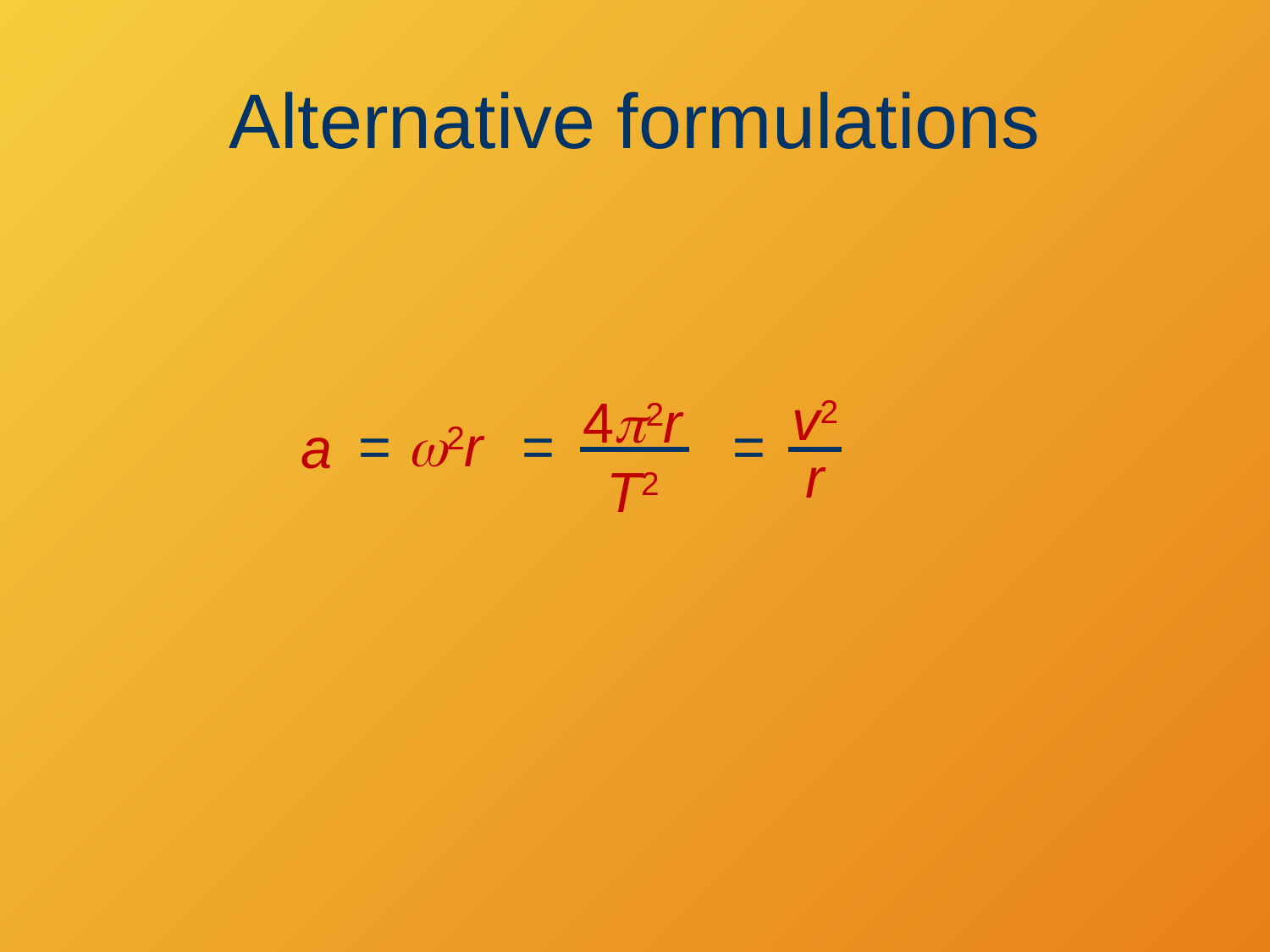

# Alternative formulations
v2
r
=
4π2r
T2
=
= ω2r
a